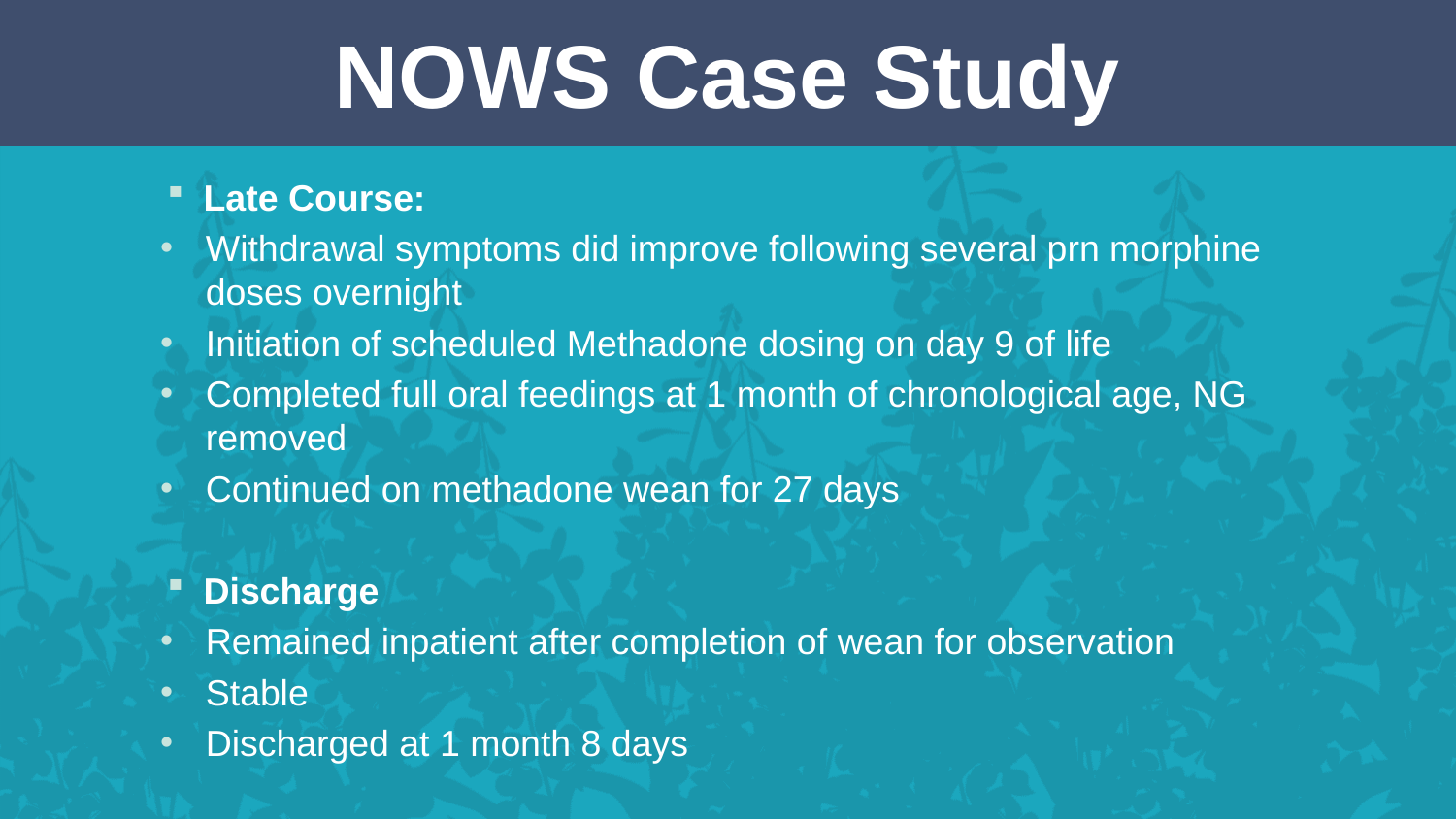

# NOWS Case Study
Late Course:
Withdrawal symptoms did improve following several prn morphine doses overnight
Initiation of scheduled Methadone dosing on day 9 of life
Completed full oral feedings at 1 month of chronological age, NG removed
Continued on methadone wean for 27 days

Discharge
Remained inpatient after completion of wean for observation
Stable
Discharged at 1 month 8 days